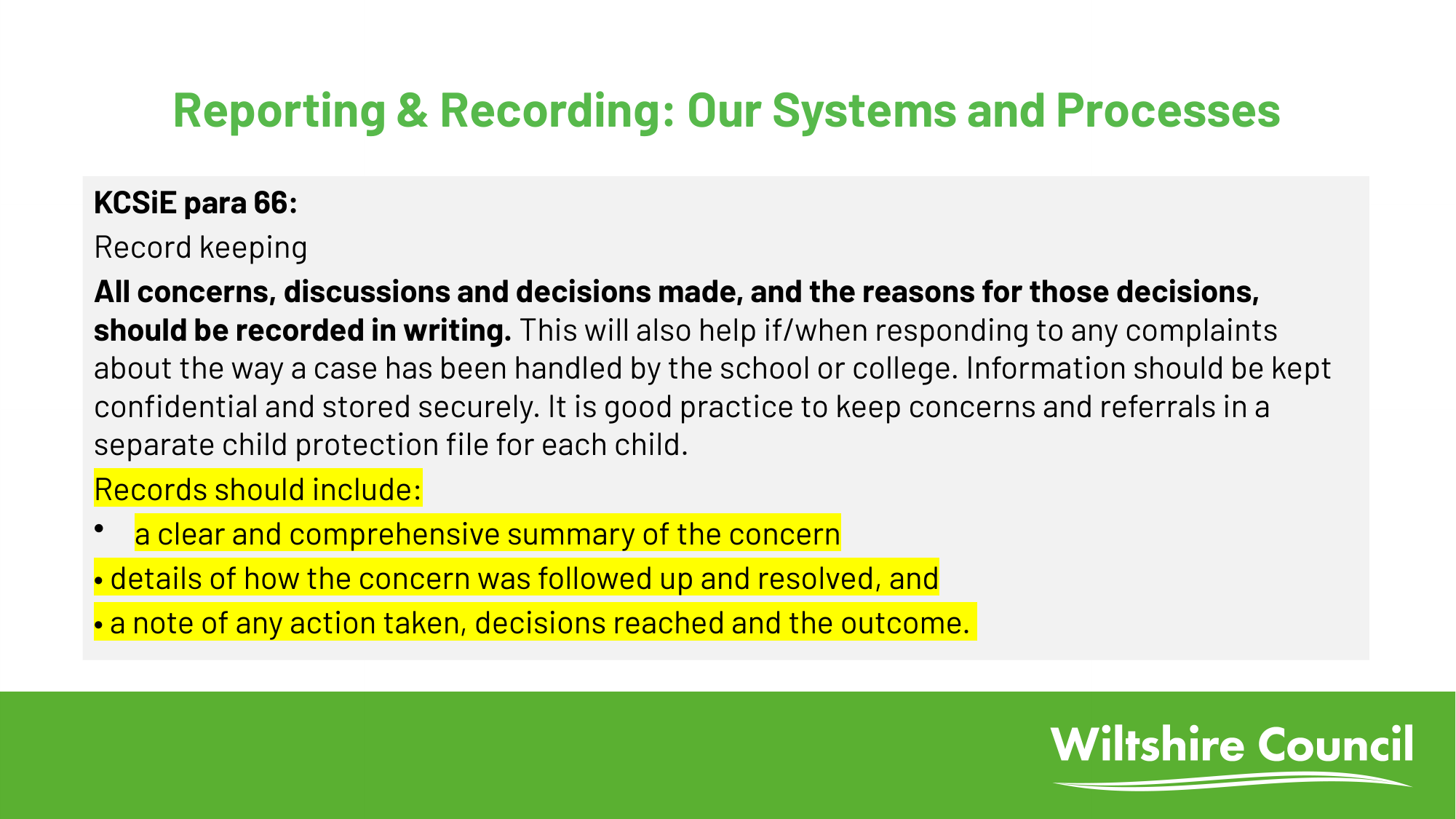

# Reporting & Recording: Our Systems and Processes
KCSiE para 66:
Record keeping
All concerns, discussions and decisions made, and the reasons for those decisions, should be recorded in writing. This will also help if/when responding to any complaints about the way a case has been handled by the school or college. Information should be kept confidential and stored securely. It is good practice to keep concerns and referrals in a separate child protection file for each child.
Records should include:
a clear and comprehensive summary of the concern
• details of how the concern was followed up and resolved, and
• a note of any action taken, decisions reached and the outcome.